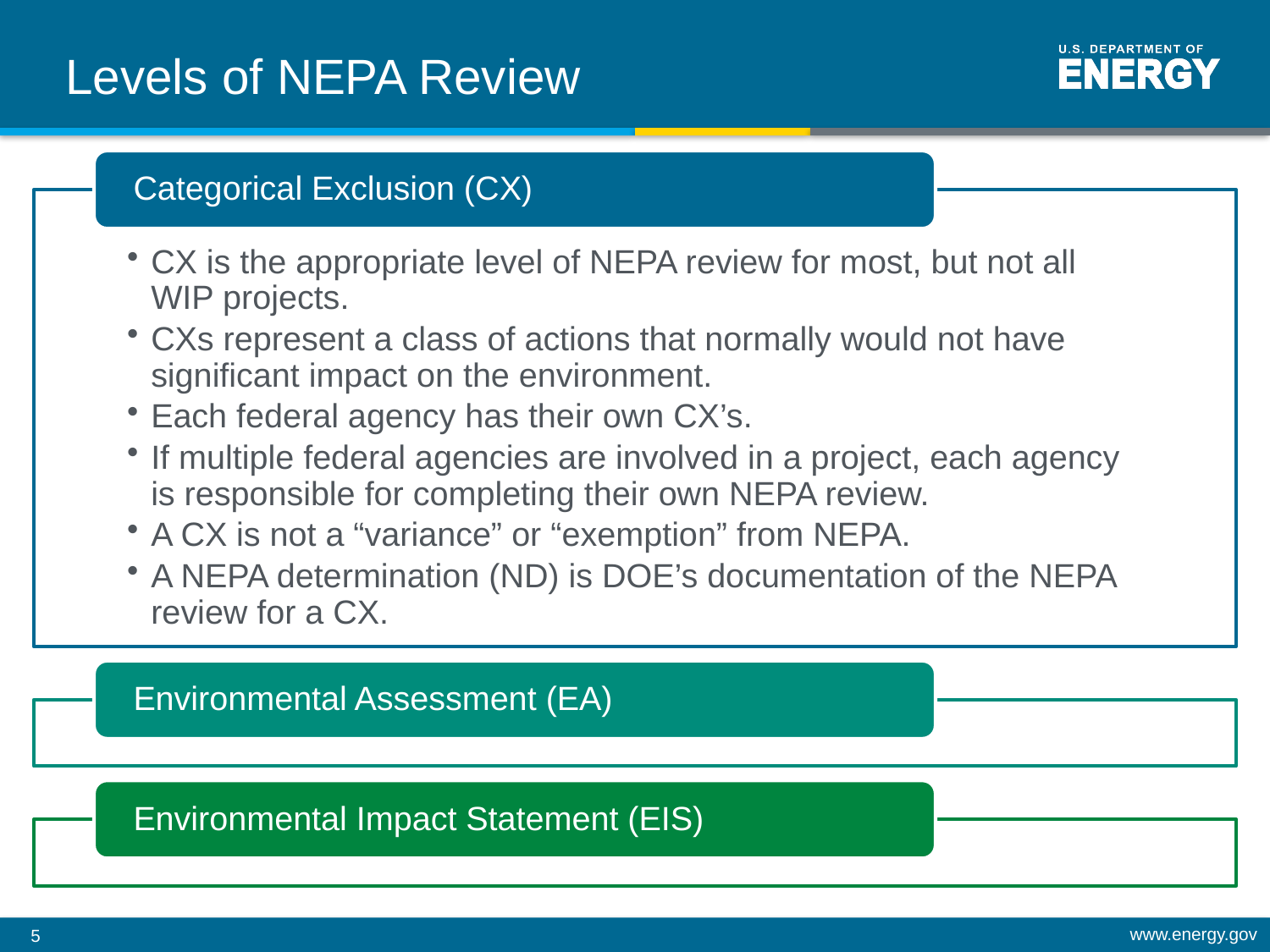

# Levels of NEPA Review
CX is the appropriate level of NEPA review for most, but not all WIP projects.
CXs represent a class of actions that normally would not have significant impact on the environment.
Each federal agency has their own CX’s.
If multiple federal agencies are involved in a project, each agency is responsible for completing their own NEPA review.
A CX is not a “variance” or “exemption” from NEPA.
A NEPA determination (ND) is DOE’s documentation of the NEPA review for a CX.
Categorical Exclusion (CX)
Environmental Assessment (EA)
Environmental Impact Statement (EIS)